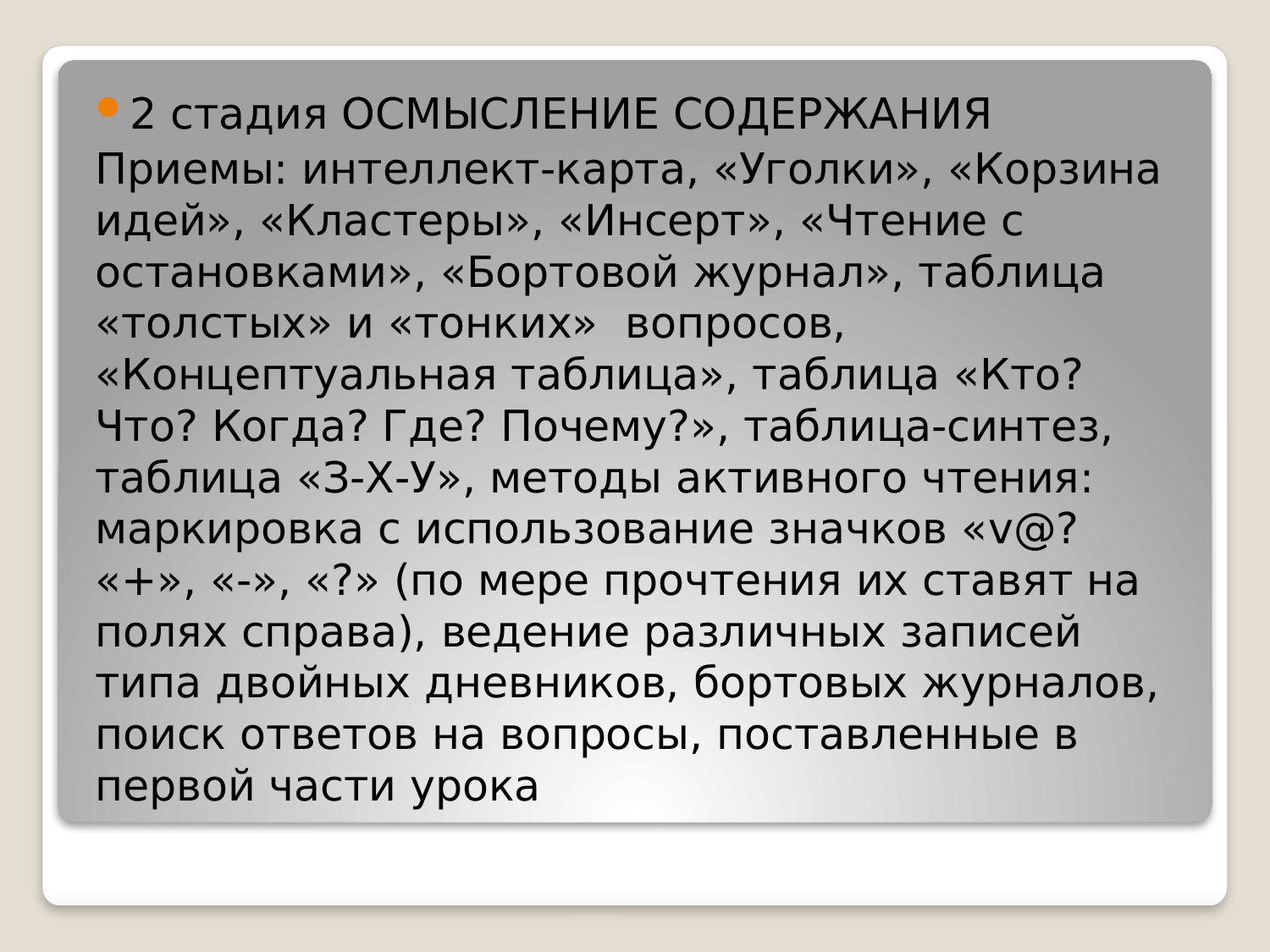

2 стадия ОСМЫСЛЕНИЕ СОДЕРЖАНИЯ
Приемы: интеллект-карта, «Уголки», «Корзина идей», «Кластеры», «Инсерт», «Чтение с остановками», «Бортовой журнал», таблица «толстых» и «тонких»  вопросов, «Концептуальная таблица», таблица «Кто? Что? Когда? Где? Почему?», таблица-синтез, таблица «З-Х-У», методы активного чтения: маркировка с использование значков «v@? «+», «-», «?» (по мере прочтения их ставят на полях справа), ведение различных записей типа двойных дневников, бортовых журналов, поиск ответов на вопросы, поставленные в первой части урока